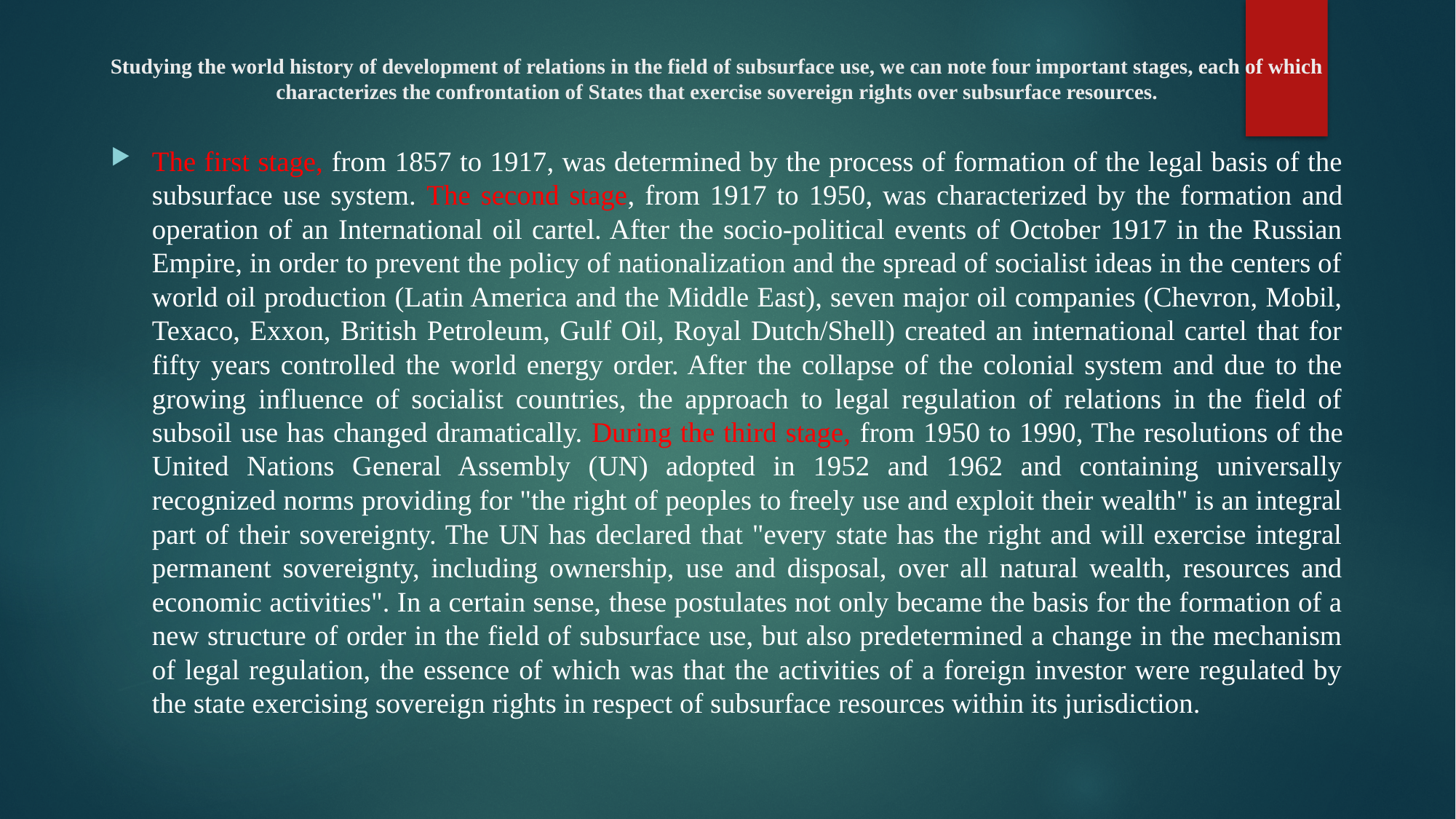

# Studying the world history of development of relations in the field of subsurface use, we can note four important stages, each of which characterizes the confrontation of States that exercise sovereign rights over subsurface resources.
The first stage, from 1857 to 1917, was determined by the process of formation of the legal basis of the subsurface use system. The second stage, from 1917 to 1950, was characterized by the formation and operation of an International oil cartel. After the socio-political events of October 1917 in the Russian Empire, in order to prevent the policy of nationalization and the spread of socialist ideas in the centers of world oil production (Latin America and the Middle East), seven major oil companies (Chevron, Mobil, Texaco, Exxon, British Petroleum, Gulf Oil, Royal Dutch/Shell) created an international cartel that for fifty years controlled the world energy order. After the collapse of the colonial system and due to the growing influence of socialist countries, the approach to legal regulation of relations in the field of subsoil use has changed dramatically. During the third stage, from 1950 to 1990, The resolutions of the United Nations General Assembly (UN) adopted in 1952 and 1962 and containing universally recognized norms providing for "the right of peoples to freely use and exploit their wealth" is an integral part of their sovereignty. The UN has declared that "every state has the right and will exercise integral permanent sovereignty, including ownership, use and disposal, over all natural wealth, resources and economic activities". In a certain sense, these postulates not only became the basis for the formation of a new structure of order in the field of subsurface use, but also predetermined a change in the mechanism of legal regulation, the essence of which was that the activities of a foreign investor were regulated by the state exercising sovereign rights in respect of subsurface resources within its jurisdiction.